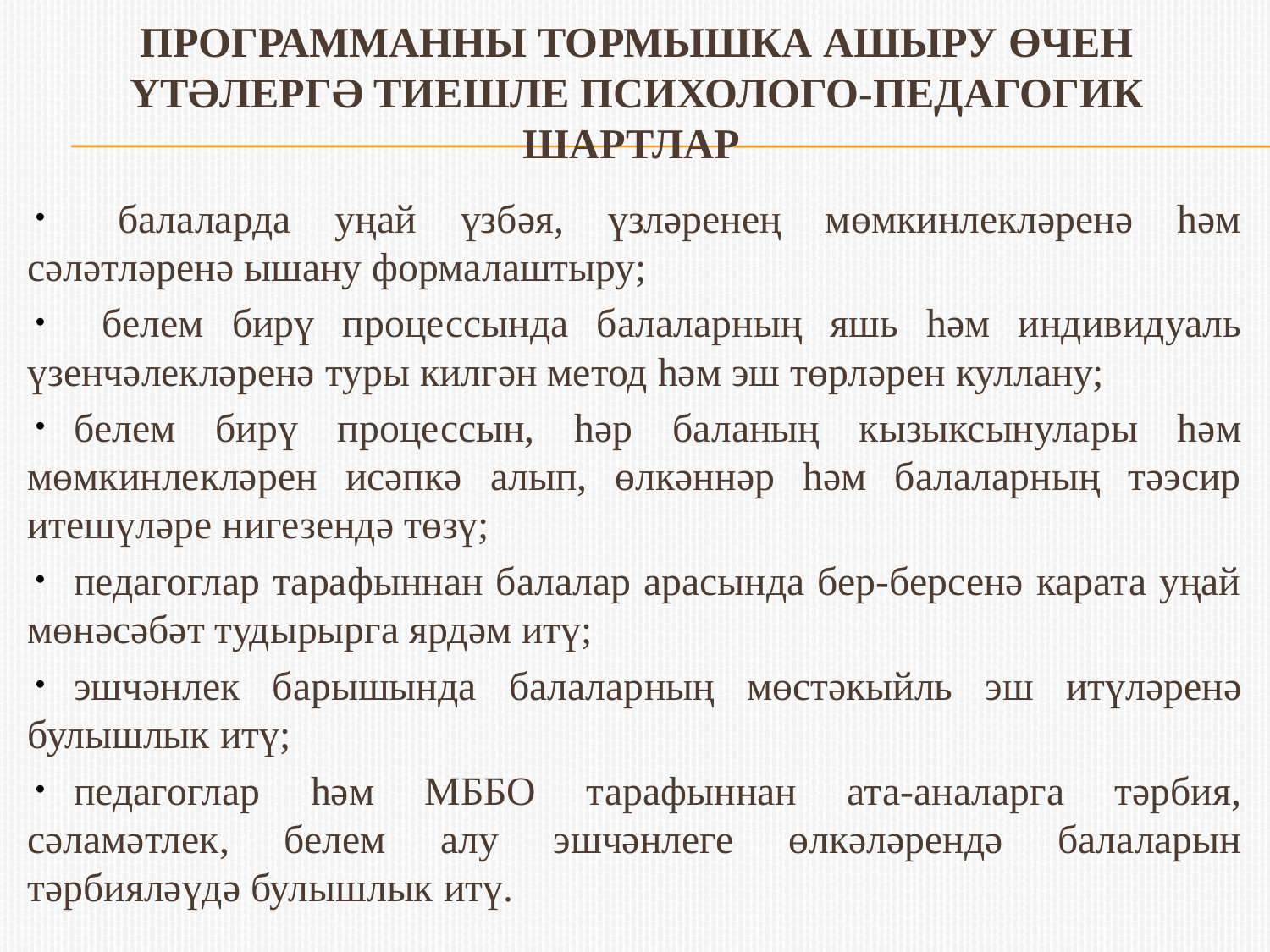

# Программанны тормышка ашыру өчен үтәлергә тиешле психолого-педагогик шартлар
 балаларда уңай үзбәя, үзләренең мөмкинлекләренә һәм сәләтләренә ышану формалаштыру;
 белем бирү процессында балаларның яшь һәм индивидуаль үзенчәлекләренә туры килгән метод һәм эш төрләрен куллану;
белем бирү процессын, һәр баланың кызыксынулары һәм мөмкинлекләрен исәпкә алып, өлкәннәр һәм балаларның тәэсир итешүләре нигезендә төзү;
педагоглар тарафыннан балалар арасында бер-берсенә карата уңай мөнәсәбәт тудырырга ярдәм итү;
эшчәнлек барышында балаларның мөстәкыйль эш итүләренә булышлык итү;
педагоглар һәм МББО тарафыннан ата-аналарга тәрбия, сәламәтлек, белем алу эшчәнлеге өлкәләрендә балаларын тәрбияләүдә булышлык итү.